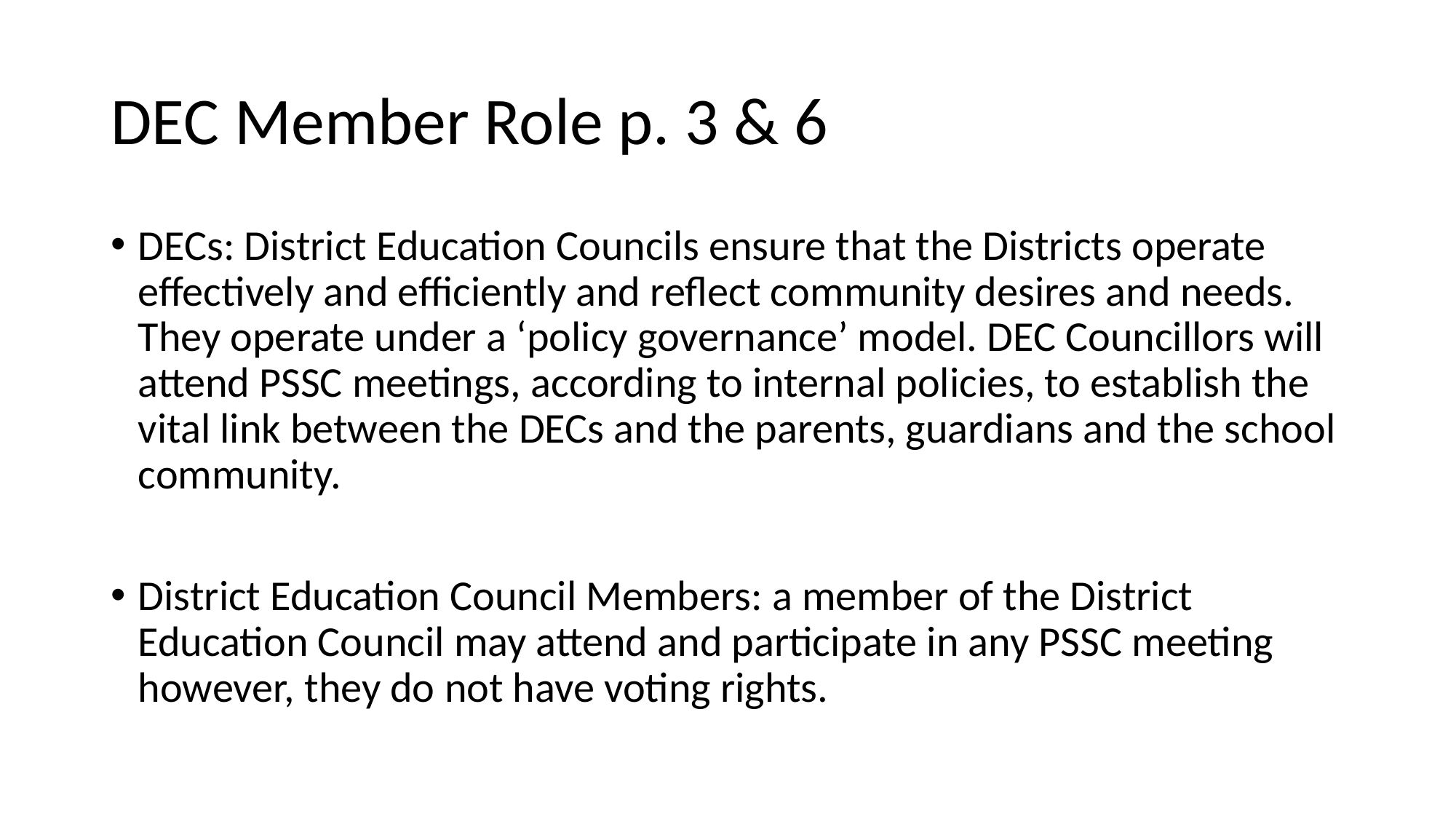

# DEC Member Role p. 3 & 6
DECs: District Education Councils ensure that the Districts operate effectively and efficiently and reflect community desires and needs. They operate under a ‘policy governance’ model. DEC Councillors will attend PSSC meetings, according to internal policies, to establish the vital link between the DECs and the parents, guardians and the school community.

District Education Council Members: a member of the District Education Council may attend and participate in any PSSC meeting however, they do not have voting rights.